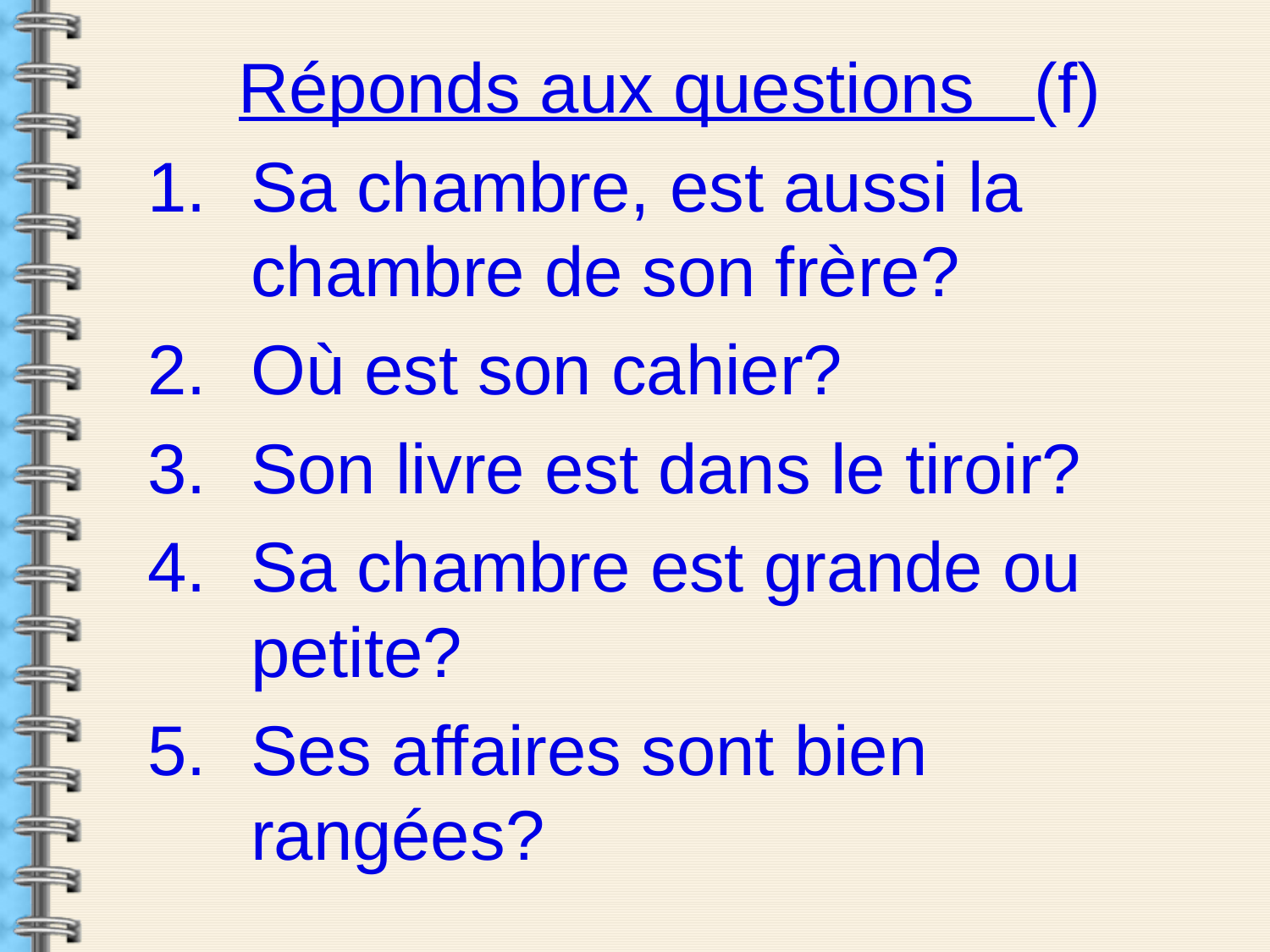

Réponds aux questions   (f)
Sa chambre, est aussi la chambre de son frère?
Où est son cahier?
Son livre est dans le tiroir?
Sa chambre est grande ou petite?
Ses affaires sont bien rangées?